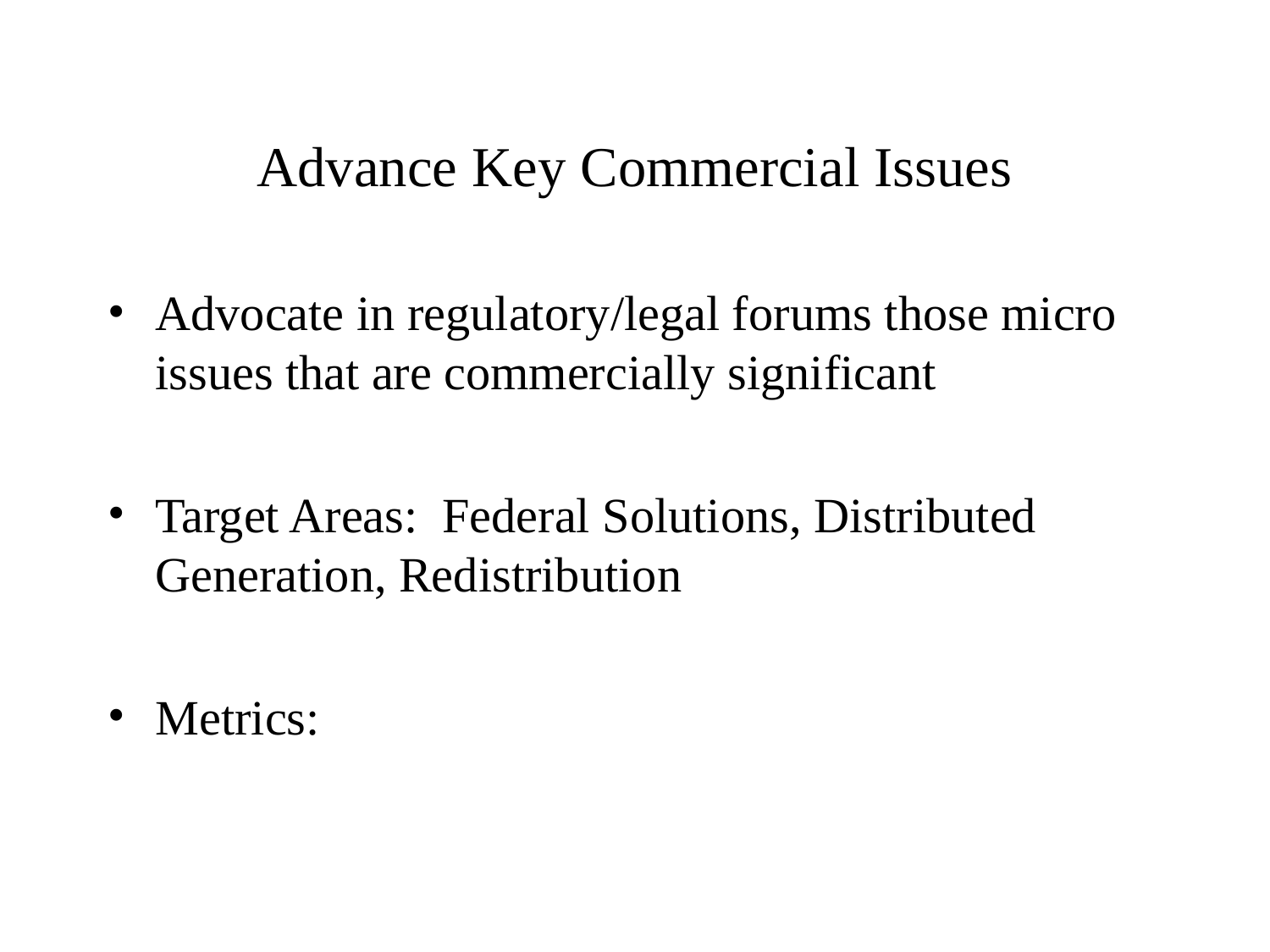

# Advance Key Commercial Issues
Advocate in regulatory/legal forums those micro issues that are commercially significant

Target Areas:  Federal Solutions, Distributed Generation, Redistribution

Metrics: